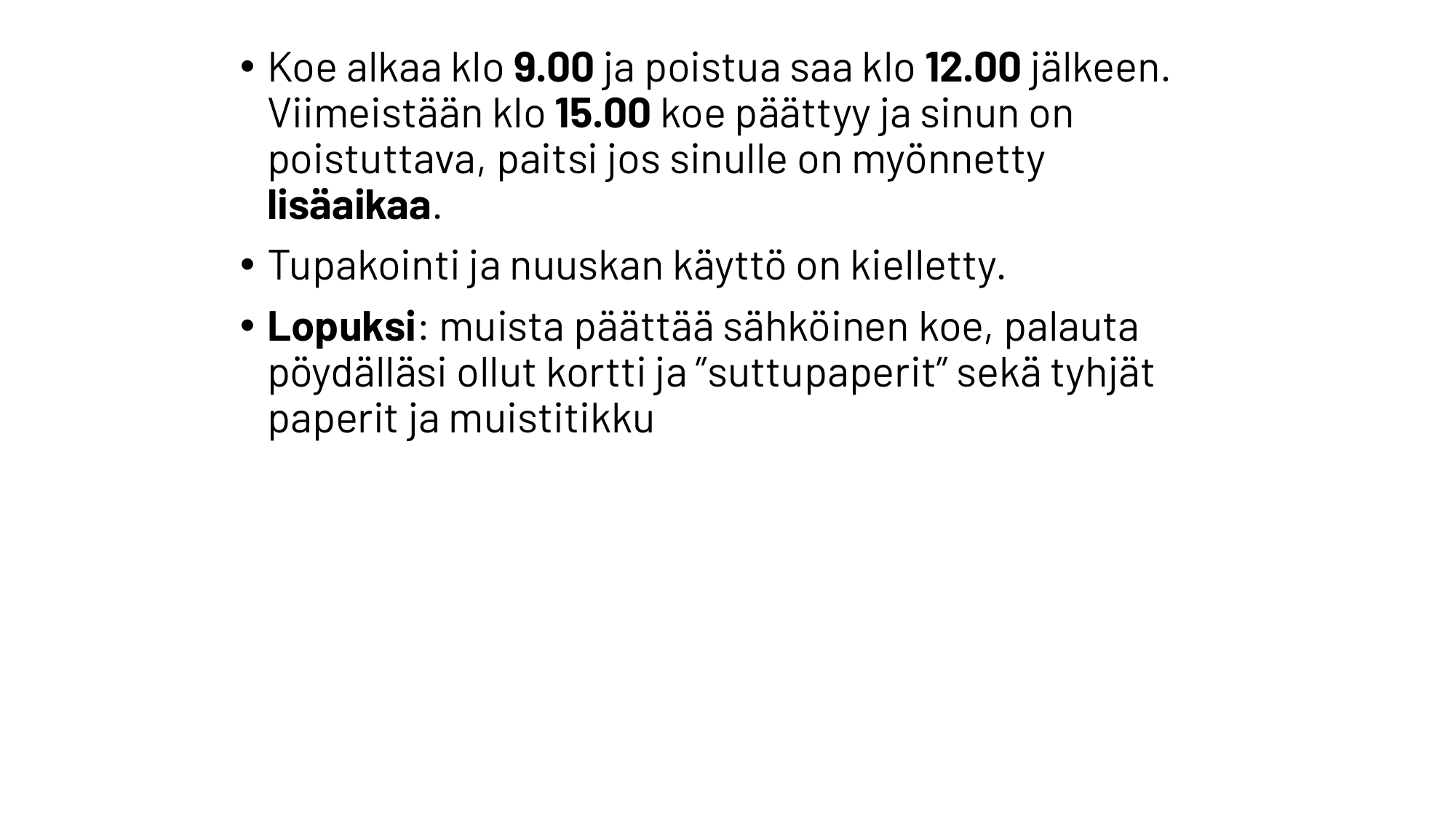

Koe alkaa klo 9.00 ja poistua saa klo 12.00 jälkeen. Viimeistään klo 15.00 koe päättyy ja sinun on poistuttava, paitsi jos sinulle on myönnetty lisäaikaa.
Tupakointi ja nuuskan käyttö on kielletty.
Lopuksi: muista päättää sähköinen koe, palauta pöydälläsi ollut kortti ja ”suttupaperit” sekä tyhjät paperit ja muistitikku